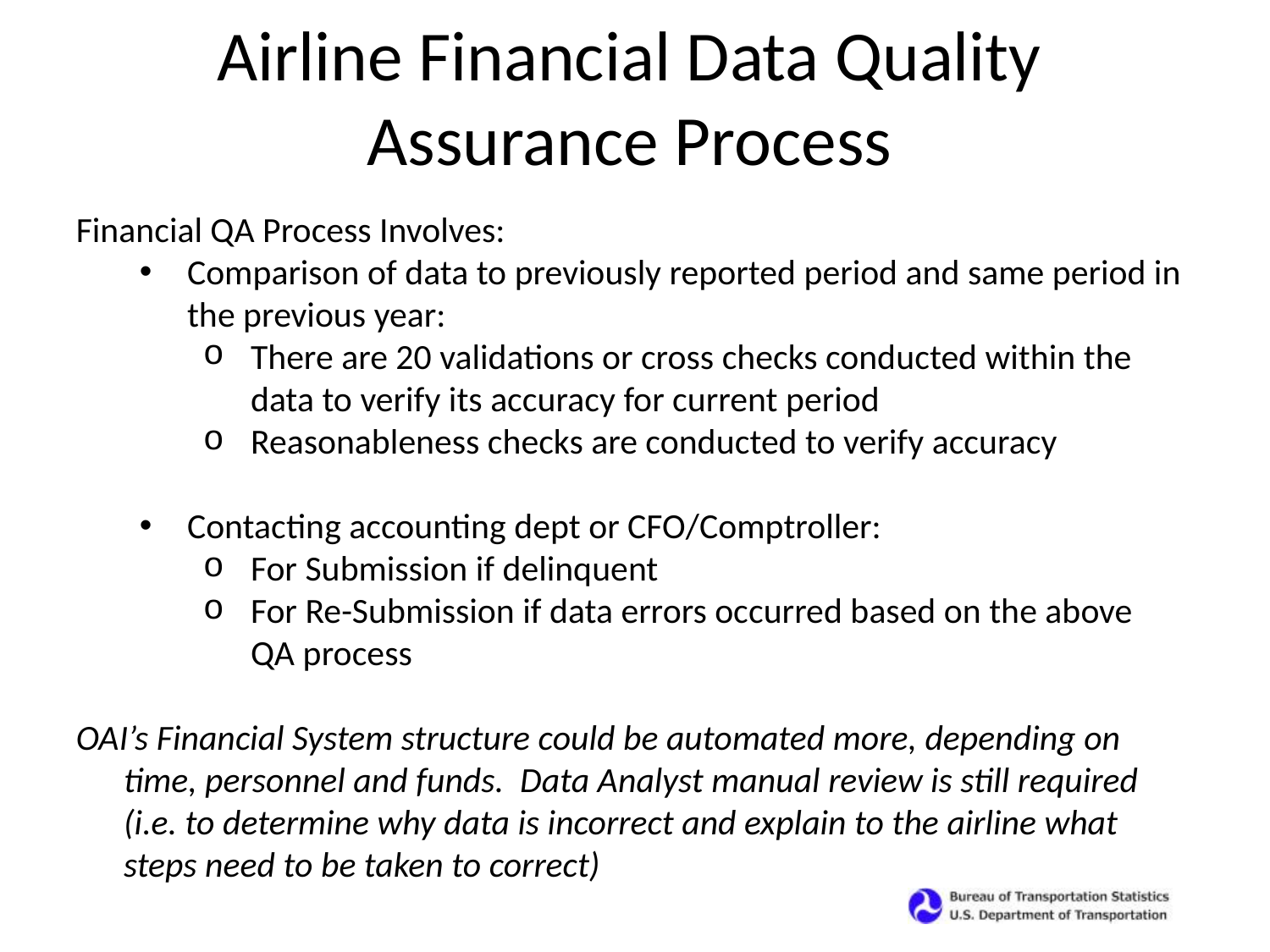

Airline Financial Data Quality Assurance Process
Financial QA Process Involves:
Comparison of data to previously reported period and same period in the previous year:
There are 20 validations or cross checks conducted within the data to verify its accuracy for current period
Reasonableness checks are conducted to verify accuracy

Contacting accounting dept or CFO/Comptroller:
For Submission if delinquent
For Re-Submission if data errors occurred based on the above QA process

OAI’s Financial System structure could be automated more, depending on time, personnel and funds.  Data Analyst manual review is still required (i.e. to determine why data is incorrect and explain to the airline what steps need to be taken to correct)